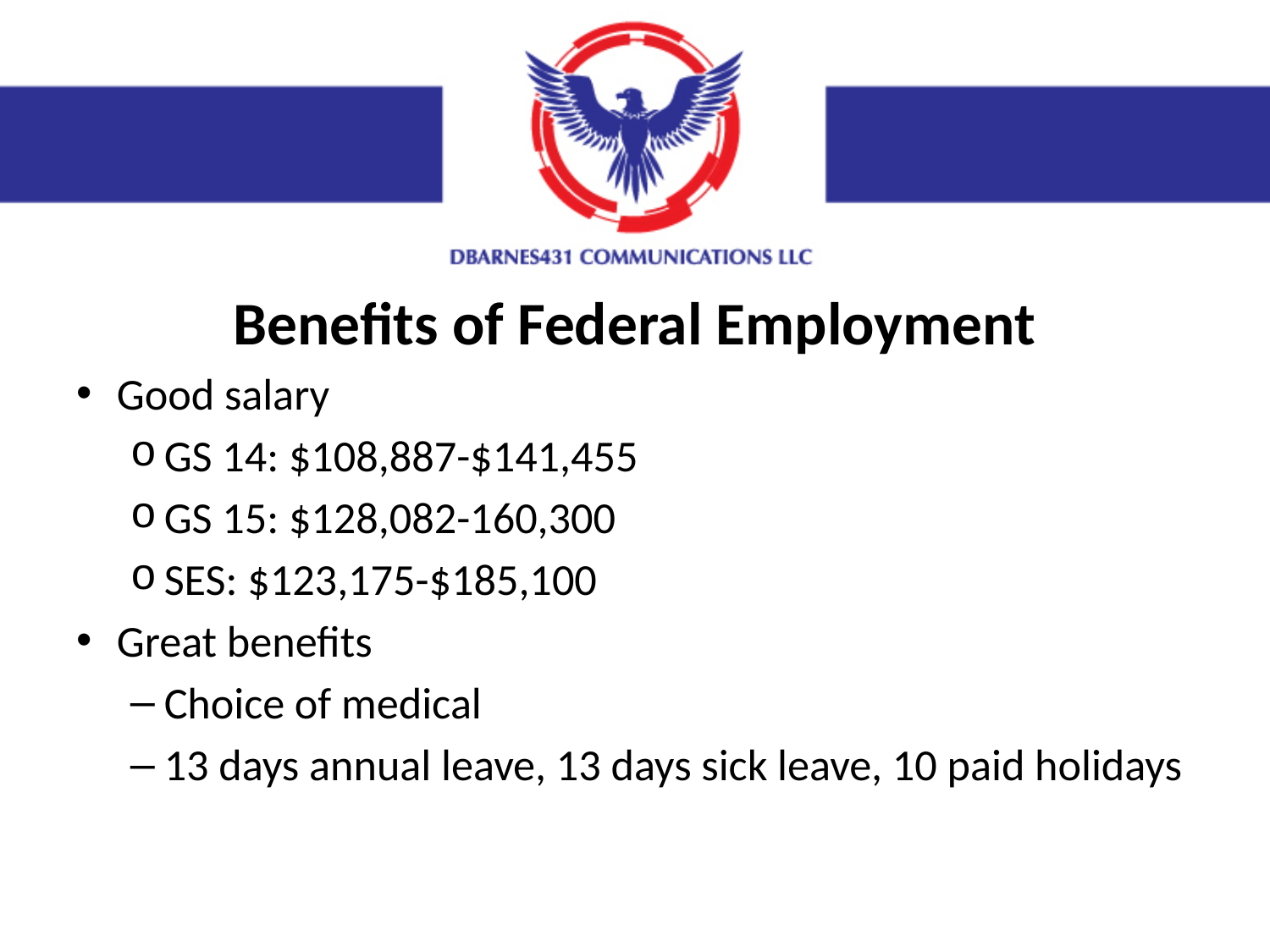

Benefits of Federal Employment
Good salary
GS 14: $108,887-$141,455
GS 15: $128,082-160,300
SES: $123,175-$185,100
Great benefits
Choice of medical
13 days annual leave, 13 days sick leave, 10 paid holidays